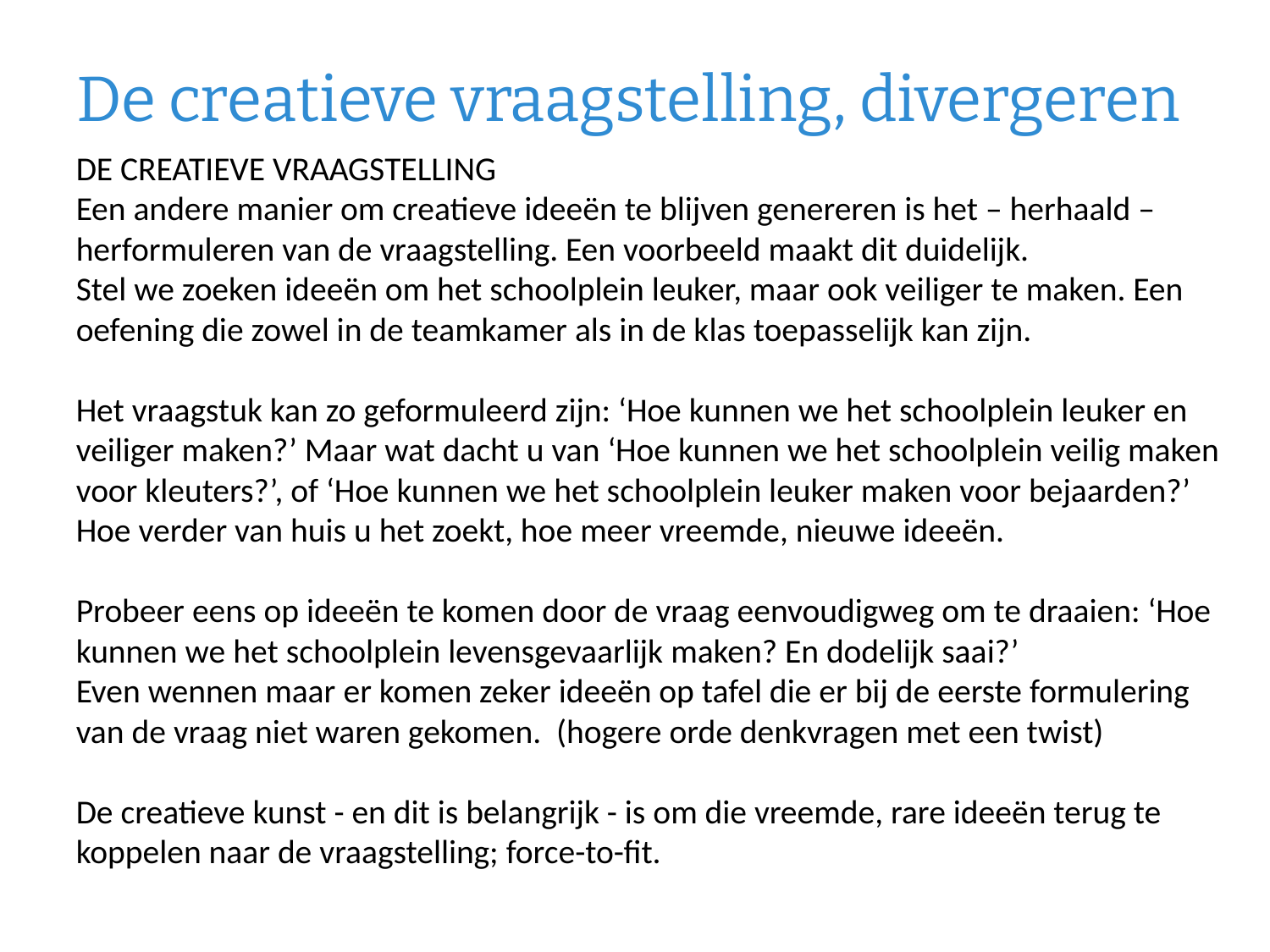

# De creatieve vraagstelling, divergeren
DE CREATIEVE VRAAGSTELLING 
Een andere manier om creatieve ideeën te blijven genereren is het – herhaald – herformuleren van de vraagstelling. Een voorbeeld maakt dit duidelijk.
Stel we zoeken ideeën om het schoolplein leuker, maar ook veiliger te maken. Een oefening die zowel in de teamkamer als in de klas toepasselijk kan zijn.
Het vraagstuk kan zo geformuleerd zijn: ‘Hoe kunnen we het schoolplein leuker en veiliger maken?’ Maar wat dacht u van ‘Hoe kunnen we het schoolplein veilig maken voor kleuters?’, of ‘Hoe kunnen we het schoolplein leuker maken voor bejaarden?’ Hoe verder van huis u het zoekt, hoe meer vreemde, nieuwe ideeën.
Probeer eens op ideeën te komen door de vraag eenvoudigweg om te draaien: ‘Hoe kunnen we het schoolplein levensgevaarlijk maken? En dodelijk saai?’
Even wennen maar er komen zeker ideeën op tafel die er bij de eerste formulering van de vraag niet waren gekomen.  (hogere orde denkvragen met een twist)

De creatieve kunst - en dit is belangrijk - is om die vreemde, rare ideeën terug te koppelen naar de vraagstelling; force-to-fit.

21